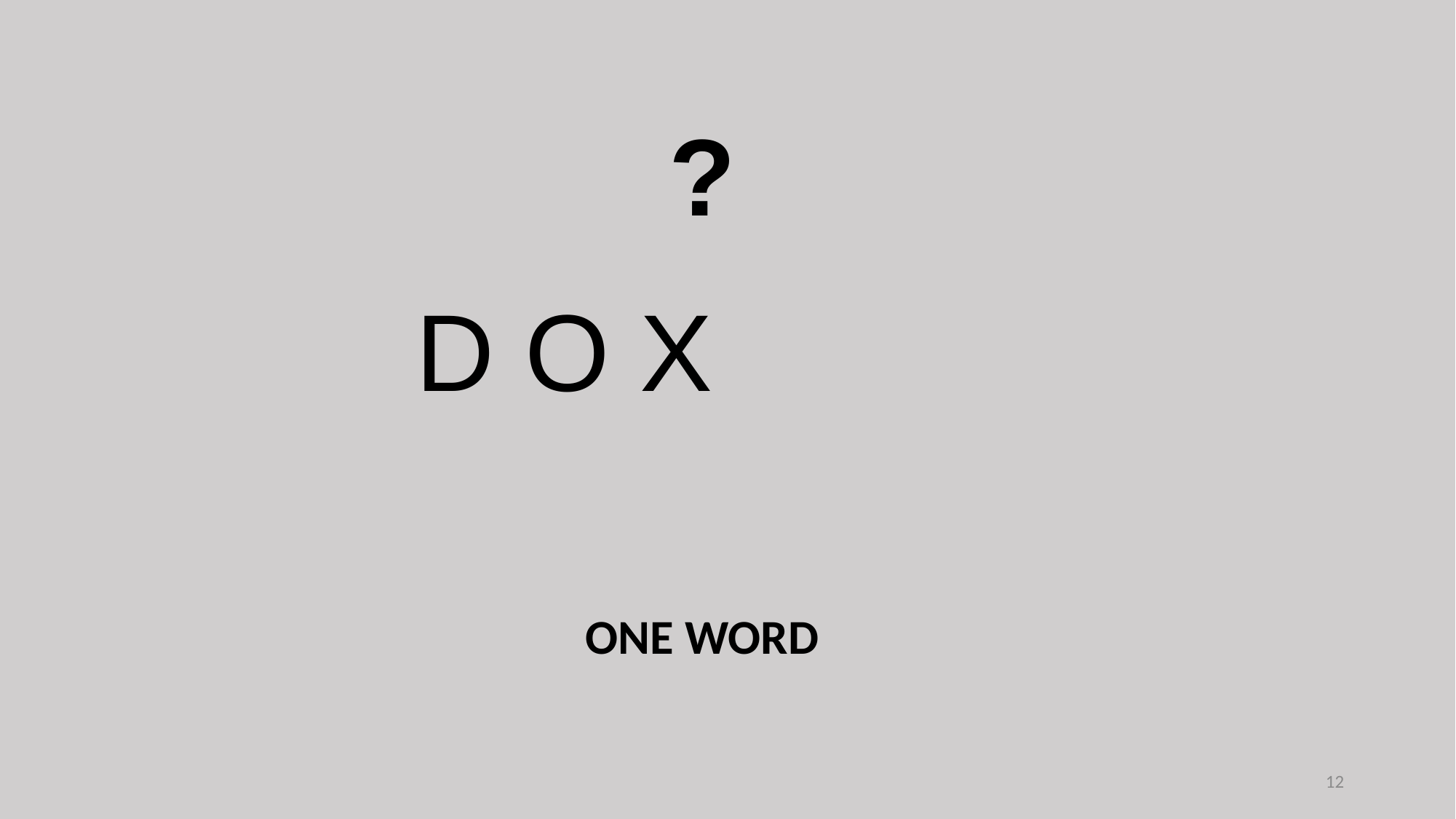

?
D O X
ONE WORD
12